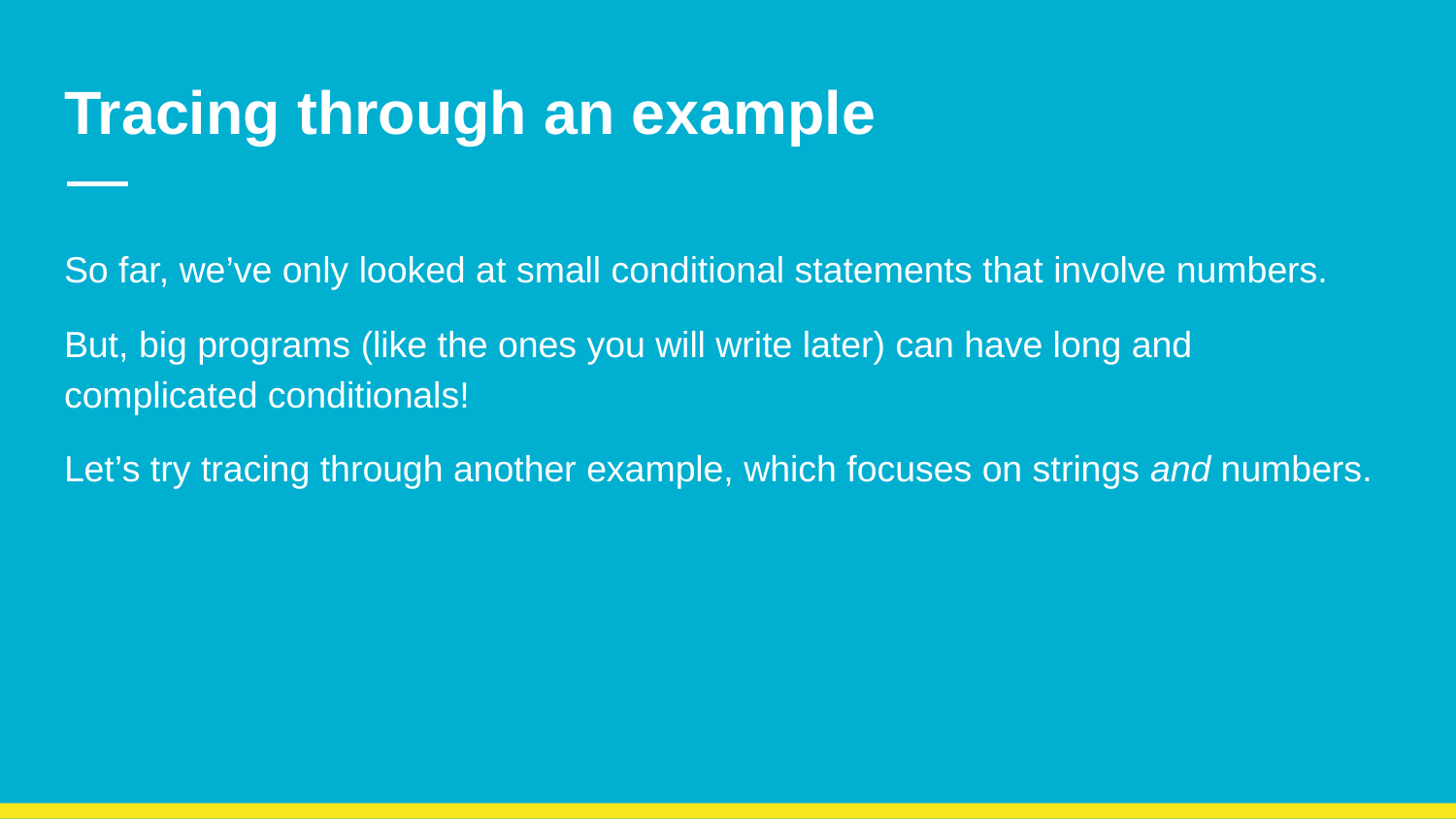

# Tracing through an example
So far, we’ve only looked at small conditional statements that involve numbers.
But, big programs (like the ones you will write later) can have long and complicated conditionals!
Let’s try tracing through another example, which focuses on strings and numbers.